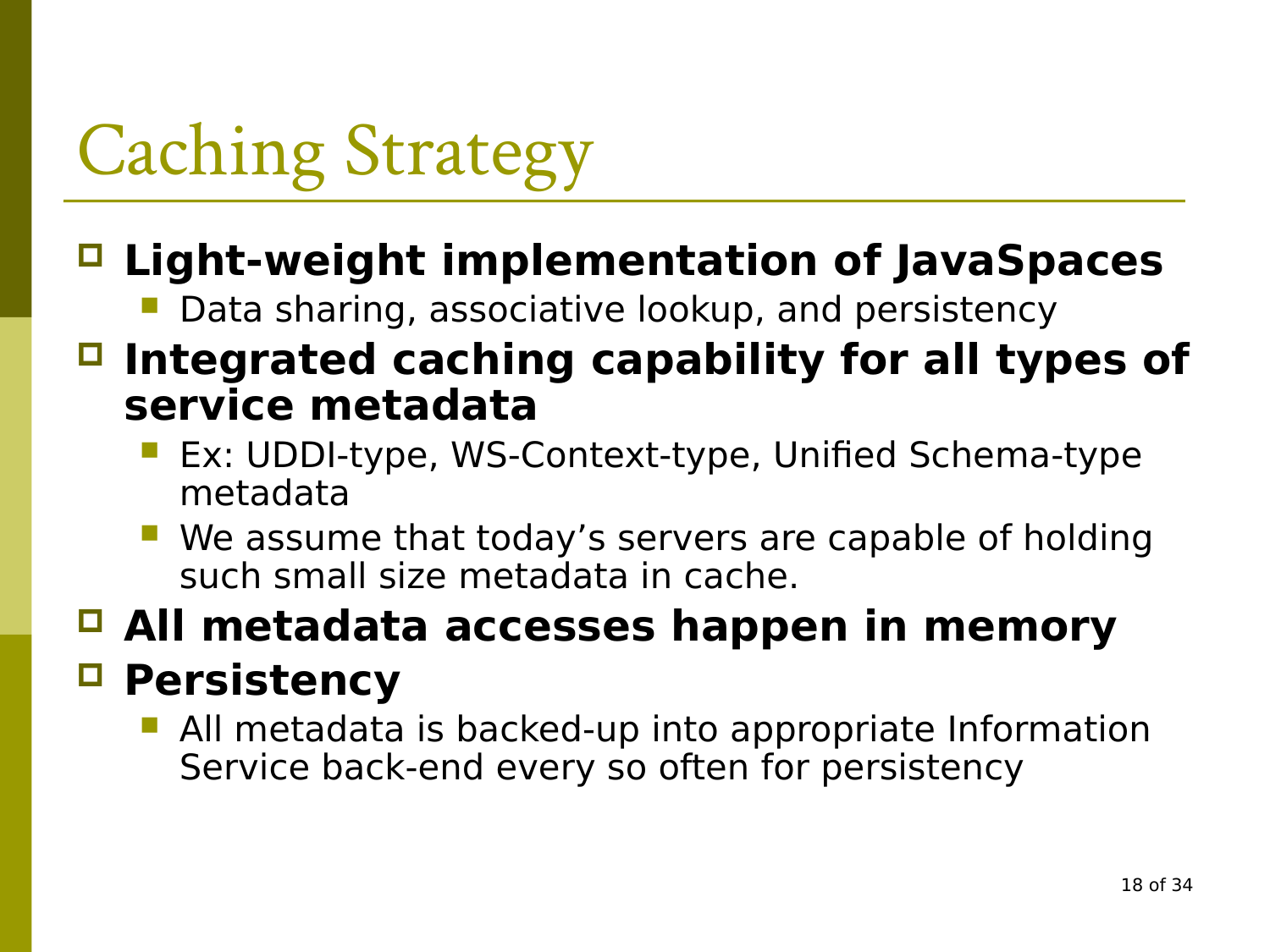

# Caching Strategy
Light-weight implementation of JavaSpaces
Data sharing, associative lookup, and persistency
Integrated caching capability for all types of service metadata
Ex: UDDI-type, WS-Context-type, Unified Schema-type metadata
We assume that today’s servers are capable of holding such small size metadata in cache.
All metadata accesses happen in memory
Persistency
All metadata is backed-up into appropriate Information Service back-end every so often for persistency

18 of 34